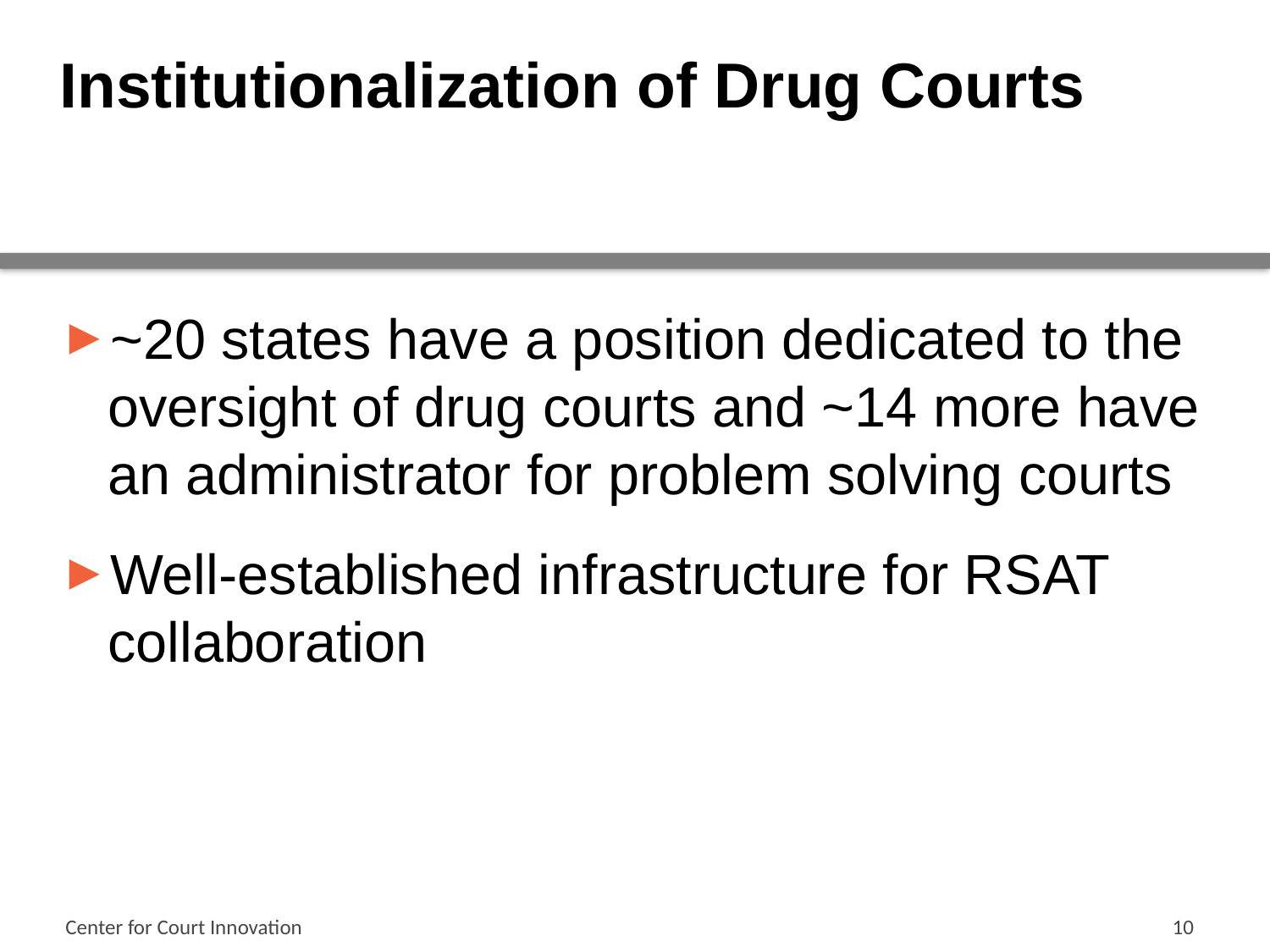

# Institutionalization of Drug Courts
~20 states have a position dedicated to the oversight of drug courts and ~14 more have an administrator for problem solving courts
Well-established infrastructure for RSAT collaboration
Center for Court Innovation
10